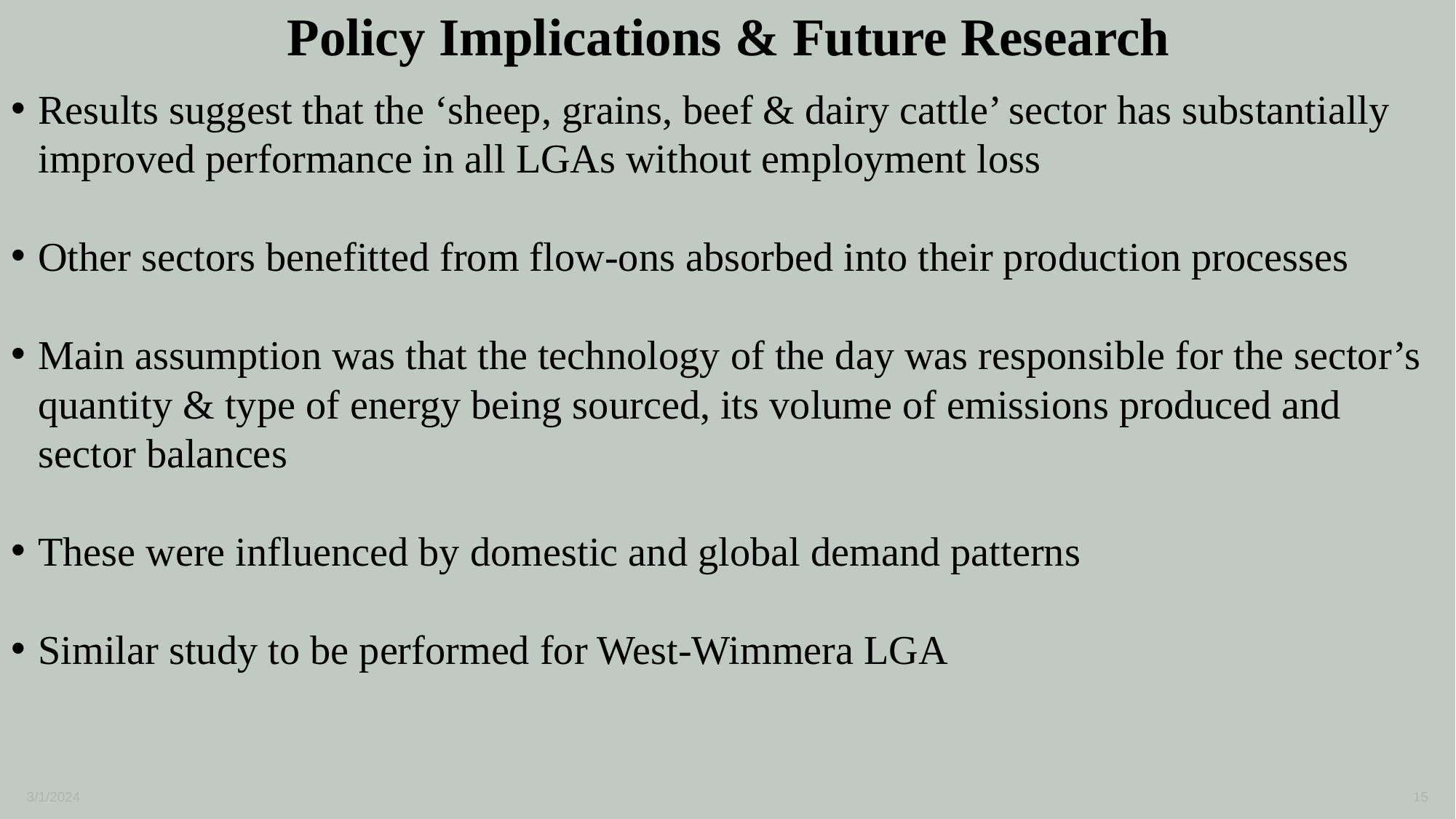

# Policy Implications & Future Research
Results suggest that the ‘sheep, grains, beef & dairy cattle’ sector has substantially improved performance in all LGAs without employment loss

Other sectors benefitted from flow-ons absorbed into their production processes

Main assumption was that the technology of the day was responsible for the sector’s quantity & type of energy being sourced, its volume of emissions produced and sector balances

These were influenced by domestic and global demand patterns

Similar study to be performed for West-Wimmera LGA

3/1/2024
15